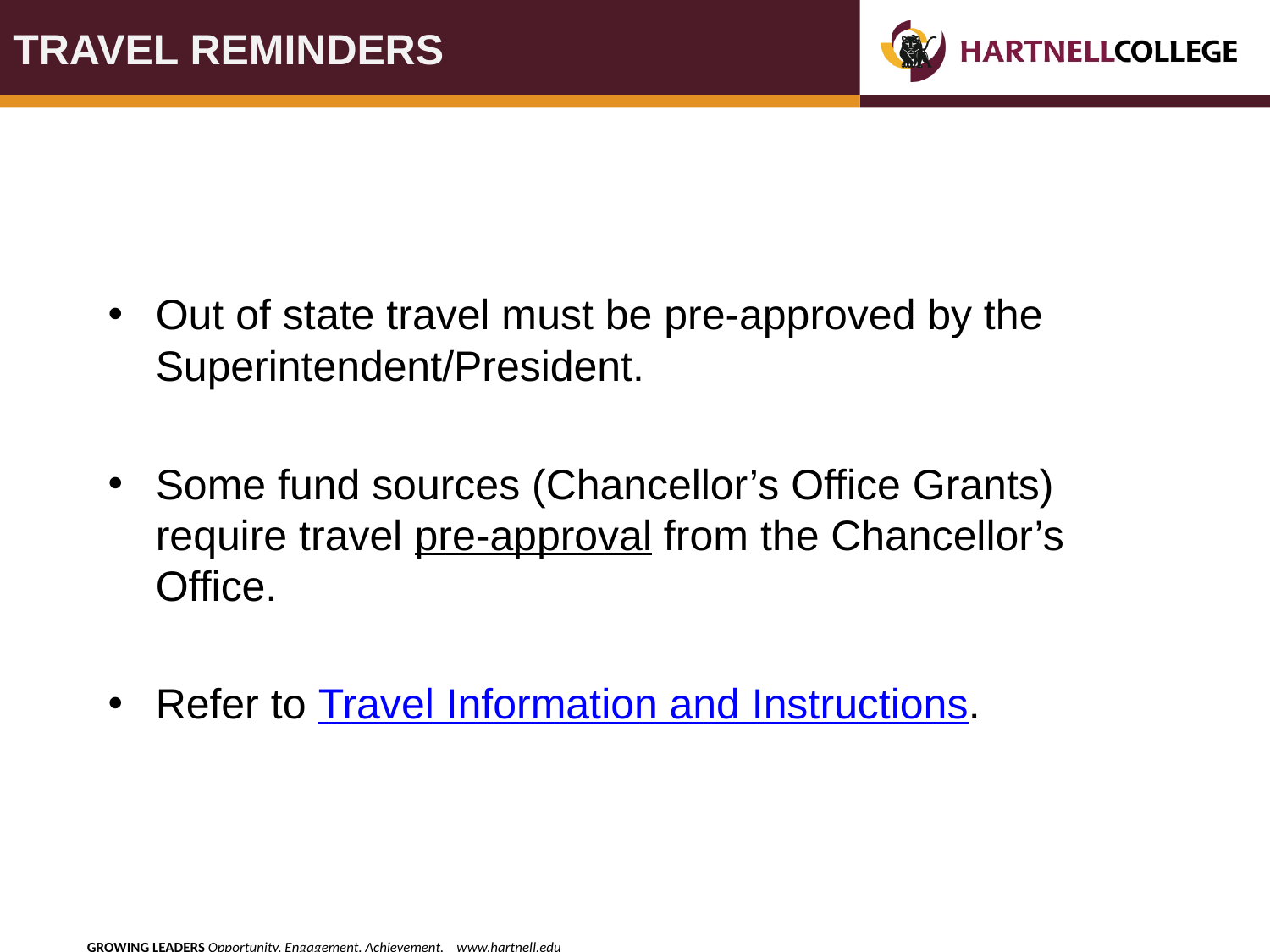

# Travel reminders
Out of state travel must be pre-approved by the Superintendent/President.

Some fund sources (Chancellor’s Office Grants) require travel pre-approval from the Chancellor’s Office.

Refer to Travel Information and Instructions.